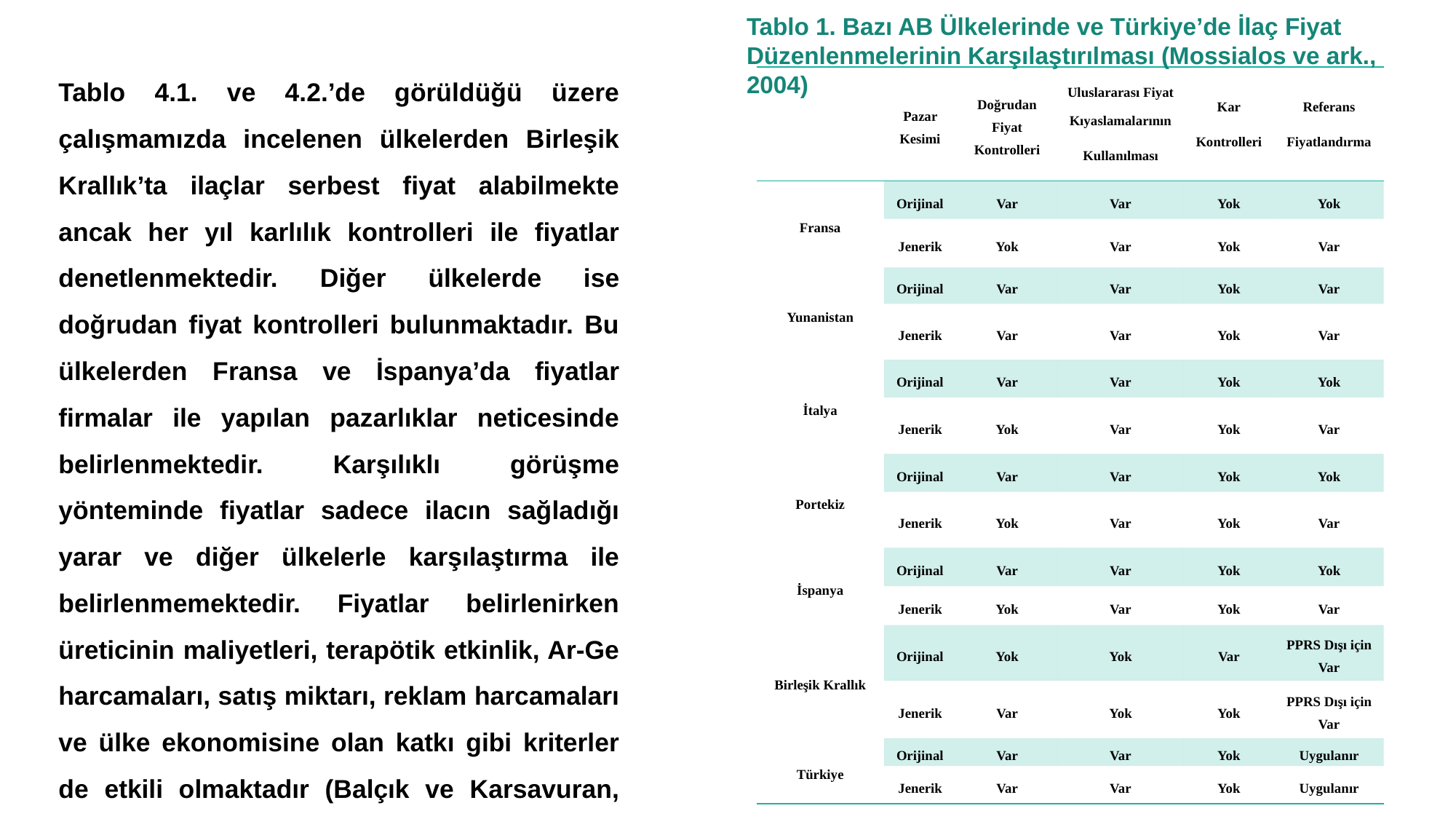

Bulgular
Tablo 1. Bazı AB Ülkelerinde ve Türkiye’de İlaç Fiyat Düzenlenmelerinin Karşılaştırılması (Mossialos ve ark., 2004)

Tablo 4.1. ve 4.2.’de görüldüğü üzere çalışmamızda incelenen ülkelerden Birleşik Krallık’ta ilaçlar serbest fiyat alabilmekte ancak her yıl karlılık kontrolleri ile fiyatlar denetlenmektedir. Diğer ülkelerde ise doğrudan fiyat kontrolleri bulunmaktadır. Bu ülkelerden Fransa ve İspanya’da fiyatlar firmalar ile yapılan pazarlıklar neticesinde belirlenmektedir. Karşılıklı görüşme yönteminde fiyatlar sadece ilacın sağladığı yarar ve diğer ülkelerle karşılaştırma ile belirlenmemektedir. Fiyatlar belirlenirken üreticinin maliyetleri, terapötik etkinlik, Ar-Ge harcamaları, satış miktarı, reklam harcamaları ve ülke ekonomisine olan katkı gibi kriterler de etkili olmaktadır (Balçık ve Karsavuran, 2012).

|  | Pazar Kesimi | Doğrudan Fiyat Kontrolleri | Uluslararası Fiyat Kıyaslamalarının Kullanılması | Kar Kontrolleri | Referans Fiyatlandırma |
| --- | --- | --- | --- | --- | --- |
| Fransa | Orijinal | Var | Var | Yok | Yok |
|  | Jenerik | Yok | Var | Yok | Var |
| Yunanistan | Orijinal | Var | Var | Yok | Var |
|  | Jenerik | Var | Var | Yok | Var |
| İtalya | Orijinal | Var | Var | Yok | Yok |
|  | Jenerik | Yok | Var | Yok | Var |
| Portekiz | Orijinal | Var | Var | Yok | Yok |
|  | Jenerik | Yok | Var | Yok | Var |
| İspanya | Orijinal | Var | Var | Yok | Yok |
|  | Jenerik | Yok | Var | Yok | Var |
| Birleşik Krallık | Orijinal | Yok | Yok | Var | PPRS Dışı için Var |
|  | Jenerik | Var | Yok | Yok | PPRS Dışı için Var |
| Türkiye | Orijinal | Var | Var | Yok | Uygulanır |
|  | Jenerik | Var | Var | Yok | Uygulanır |